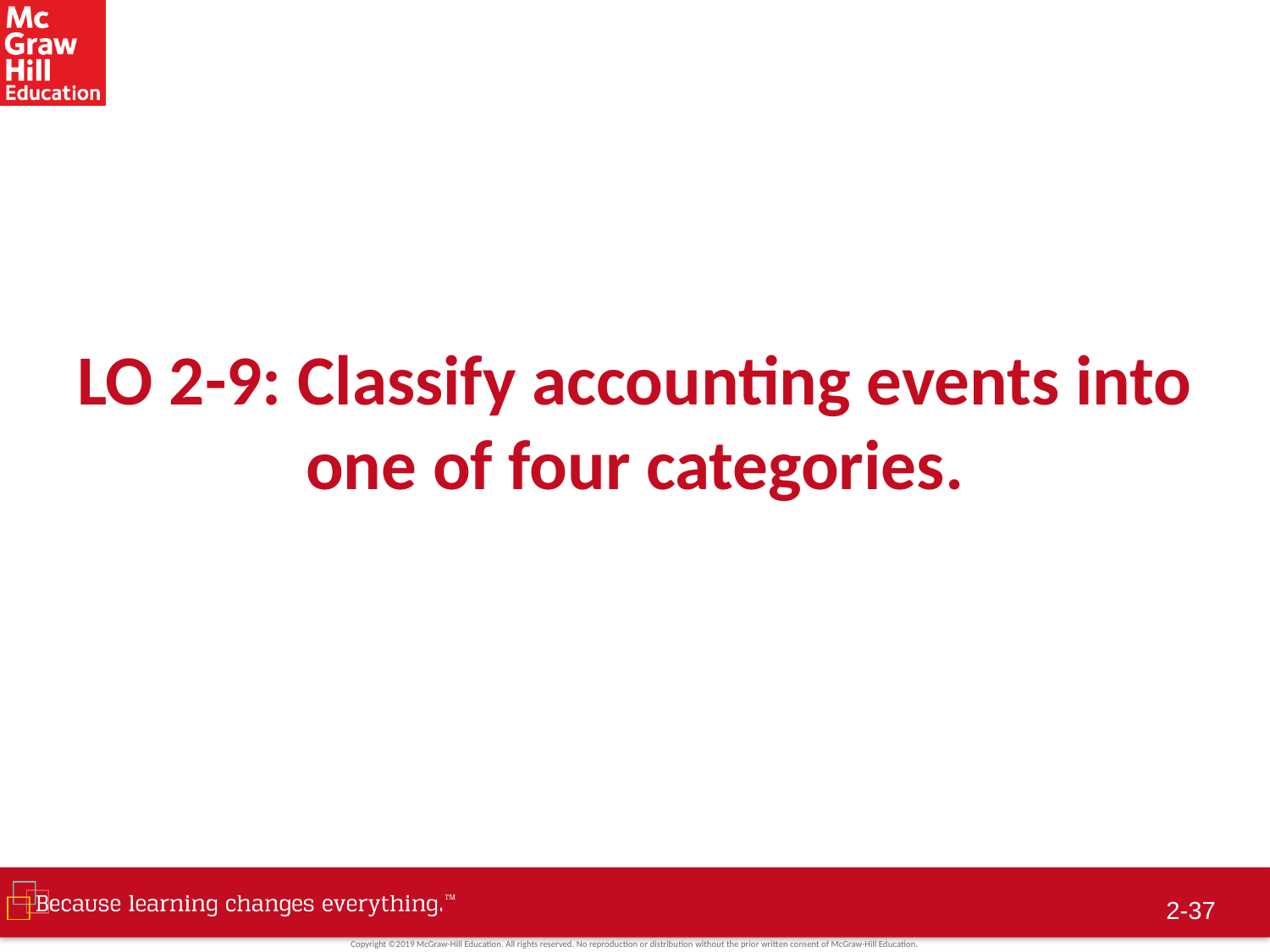

# LO 2-9: Classify accounting events into one of four categories.
2-37